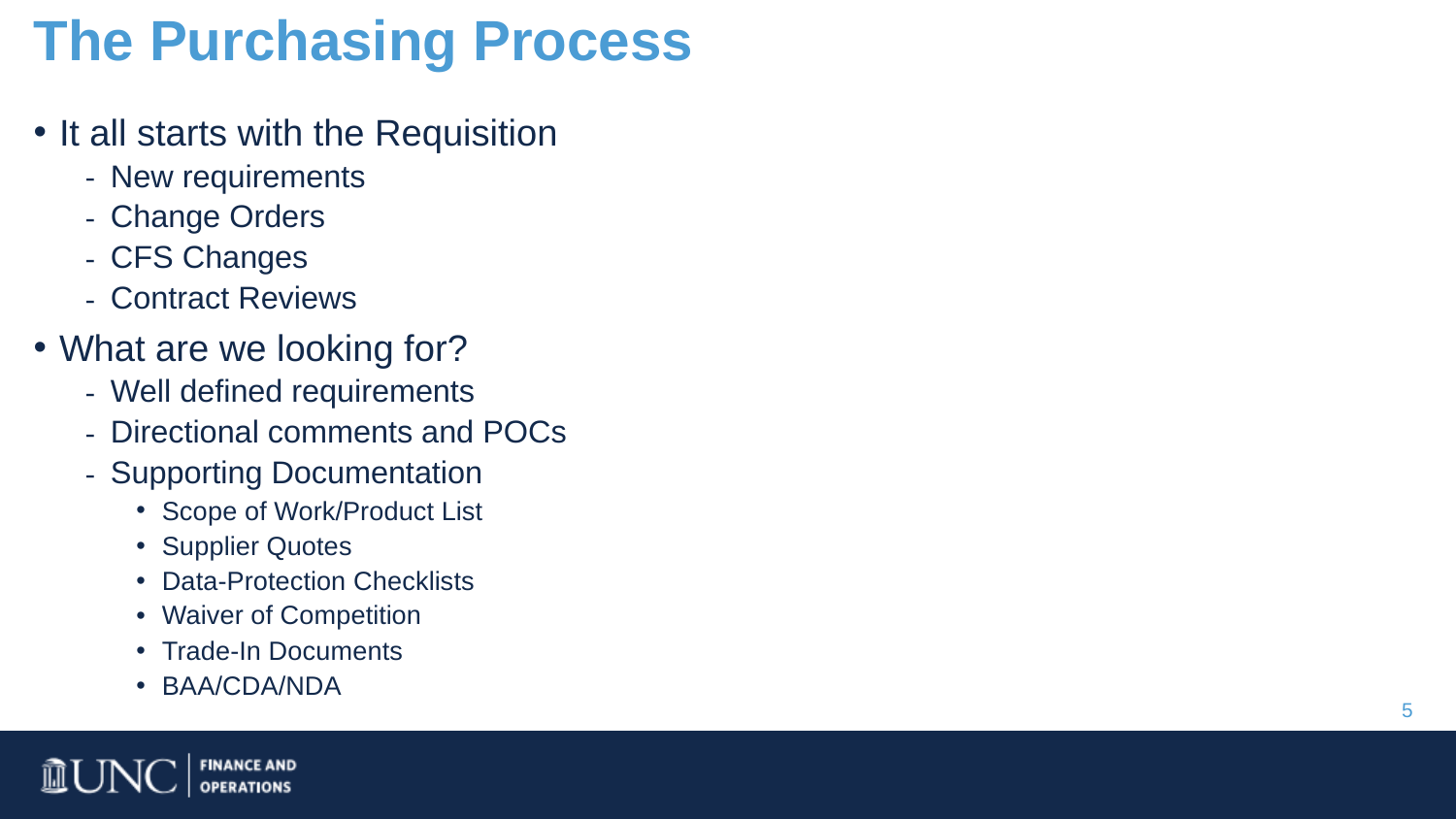

# The Purchasing Process
It all starts with the Requisition
New requirements
Change Orders
CFS Changes
Contract Reviews
What are we looking for?
Well defined requirements
Directional comments and POCs
Supporting Documentation
Scope of Work/Product List
Supplier Quotes
Data-Protection Checklists
Waiver of Competition
Trade-In Documents
BAA/CDA/NDA
5